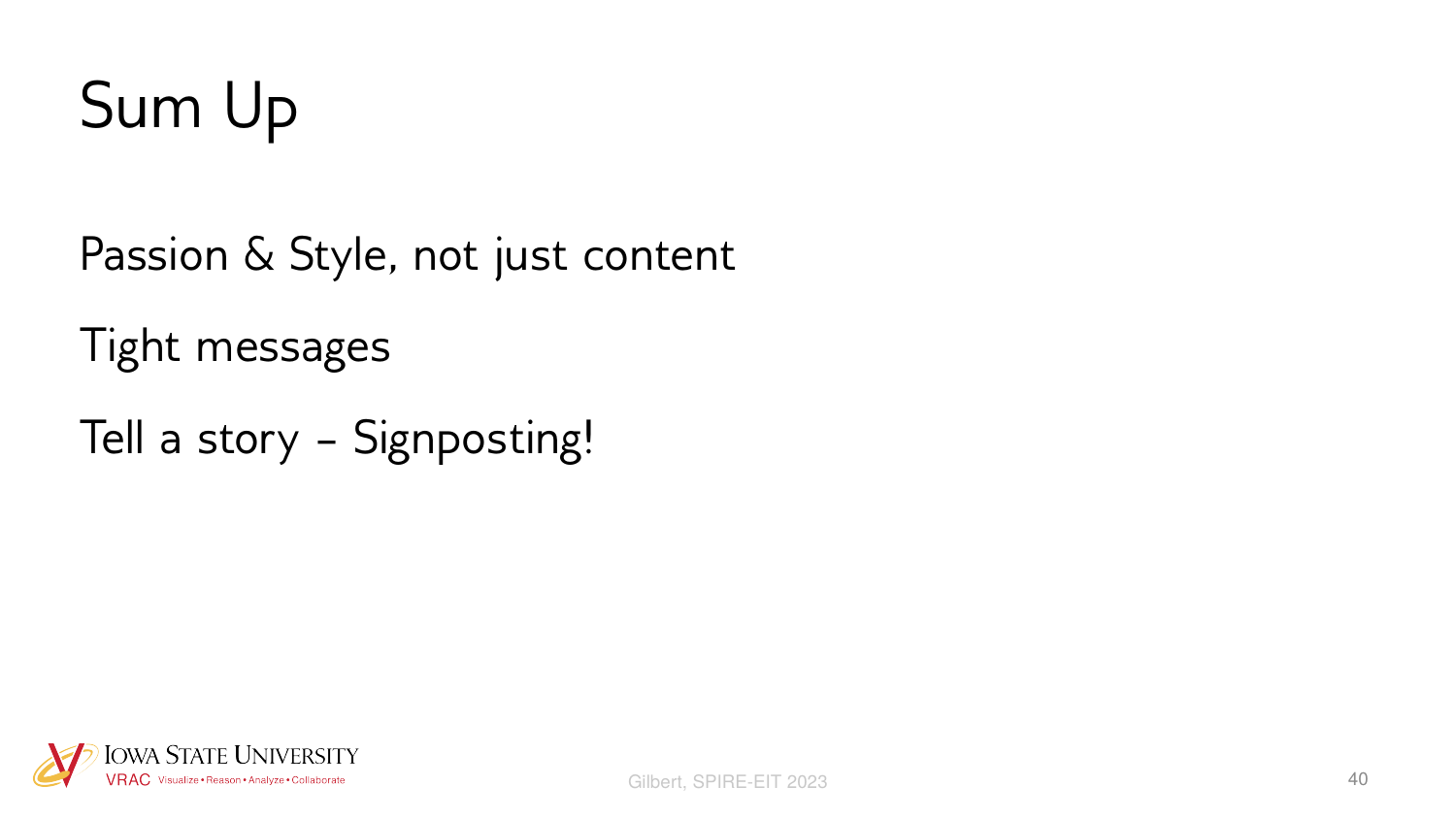

# Sum Up
Passion & Style, not just content
Tight messages
Tell a story – Signposting!

Gilbert, SPIRE-EIT 2023
40